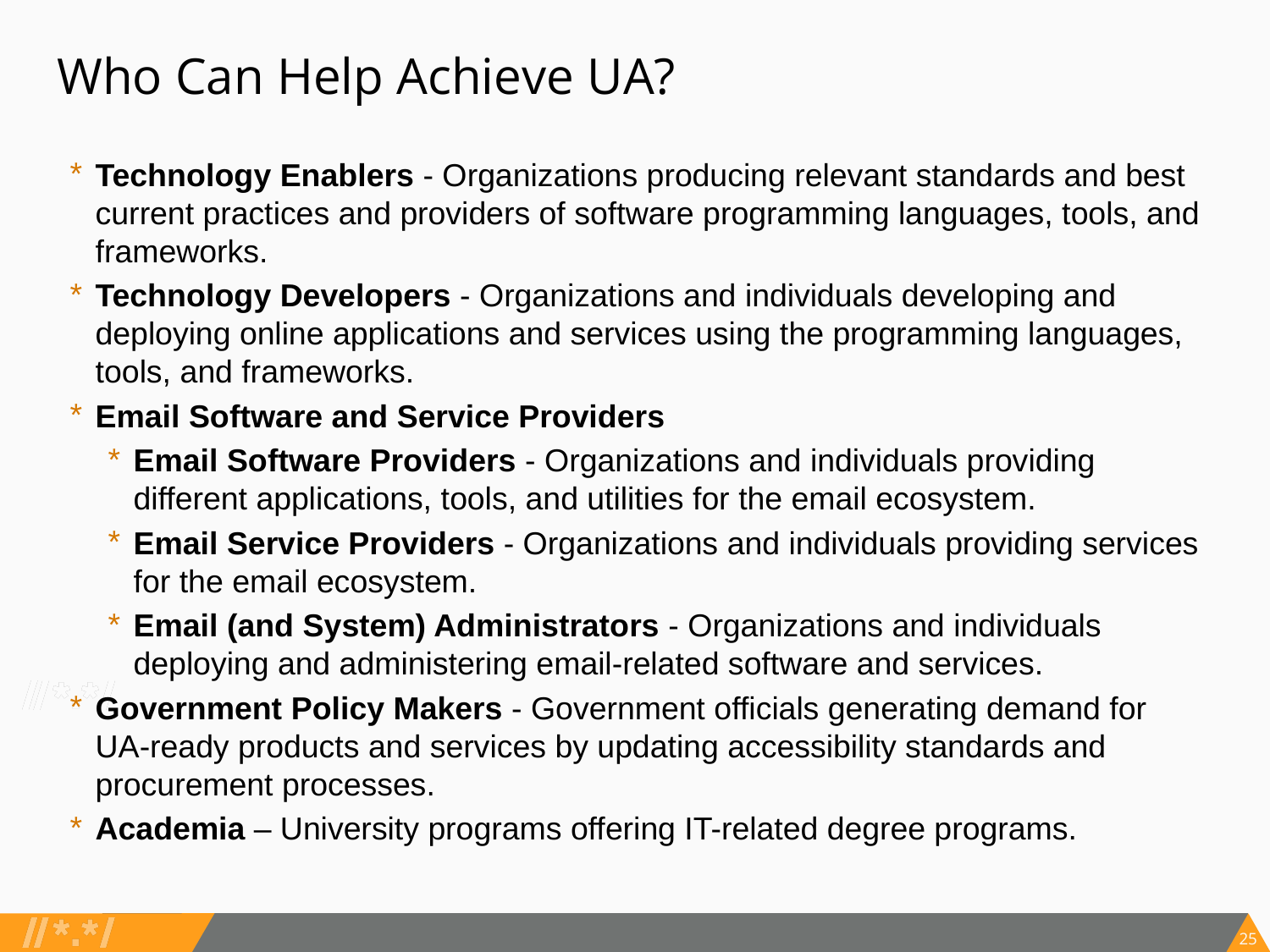

# Who Can Help Achieve UA?
Technology Enablers - Organizations producing relevant standards and best current practices and providers of software programming languages, tools, and frameworks.
Technology Developers - Organizations and individuals developing and deploying online applications and services using the programming languages, tools, and frameworks.
Email Software and Service Providers
Email Software Providers - Organizations and individuals providing different applications, tools, and utilities for the email ecosystem.
Email Service Providers - Organizations and individuals providing services for the email ecosystem.
Email (and System) Administrators - Organizations and individuals deploying and administering email-related software and services.
Government Policy Makers - Government officials generating demand for UA-ready products and services by updating accessibility standards and procurement processes.
Academia – University programs offering IT-related degree programs.